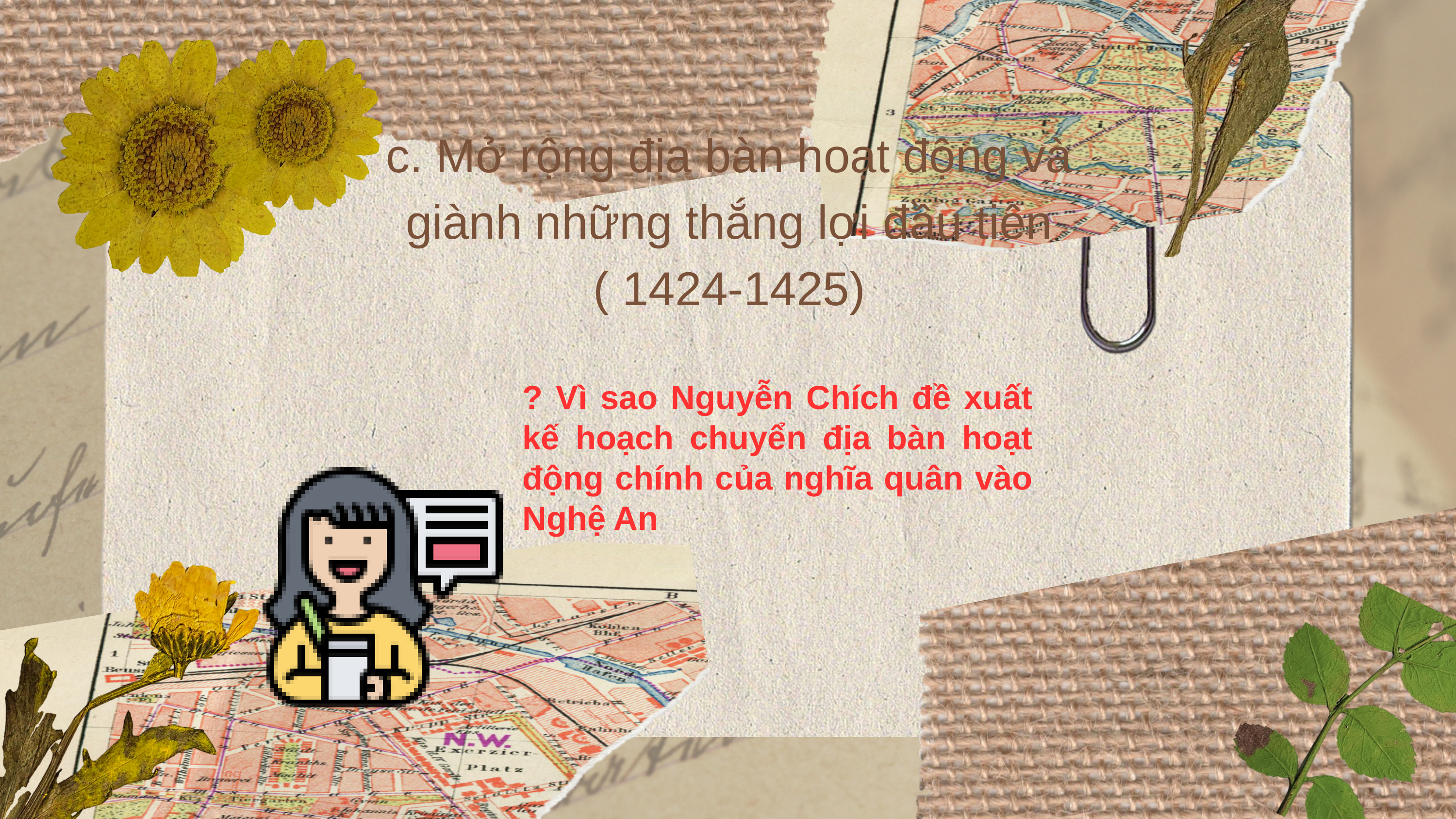

c. Mở rộng địa bàn hoạt động và giành những thắng lợi đầu tiên ( 1424-1425)

? Vì sao Nguyễn Chích đề xuất kế hoạch chuyển địa bàn hoạt động chính của nghĩa quân vào Nghệ An